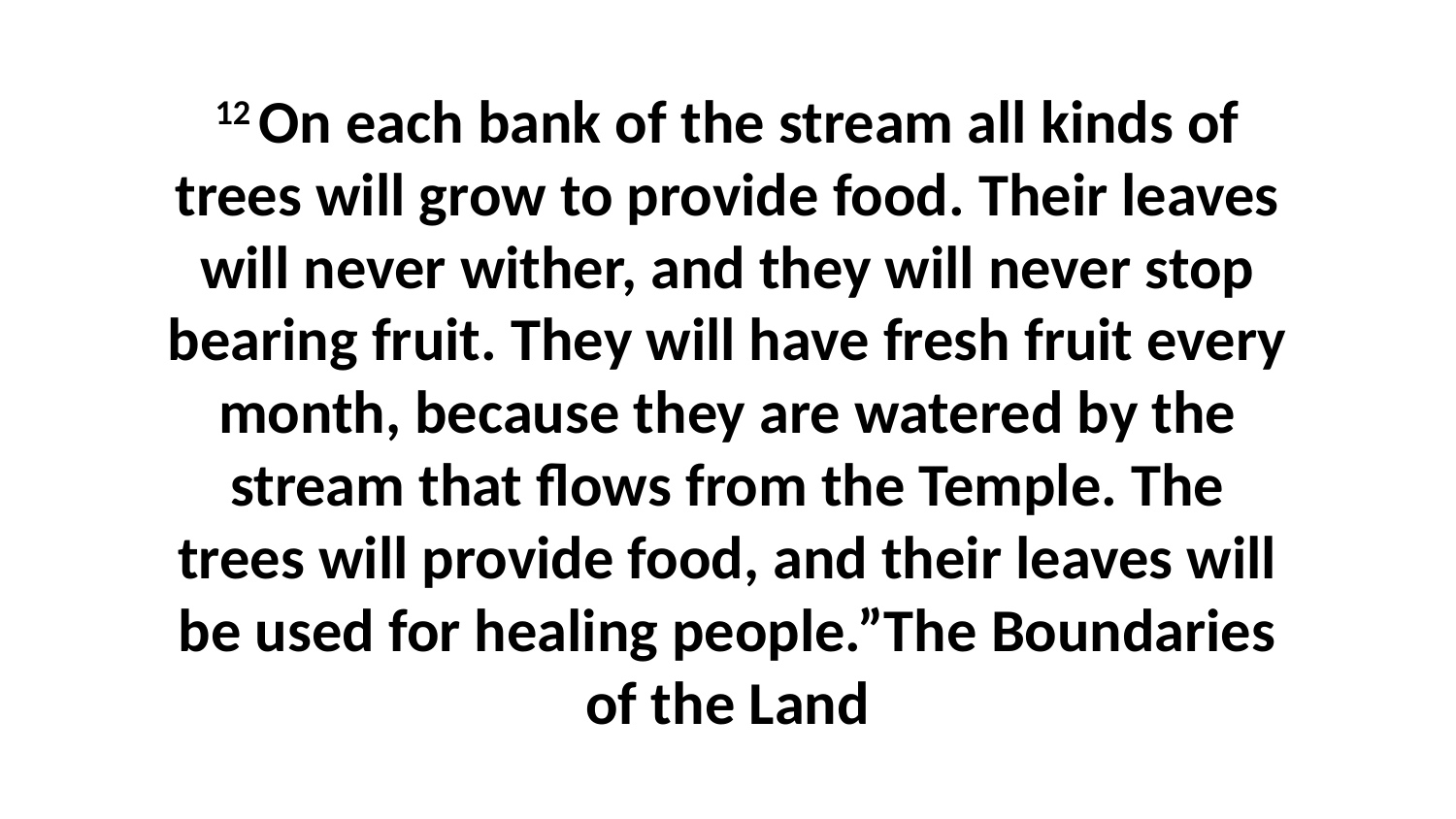

12 On each bank of the stream all kinds of trees will grow to provide food. Their leaves will never wither, and they will never stop bearing fruit. They will have fresh fruit every month, because they are watered by the stream that flows from the Temple. The trees will provide food, and their leaves will be used for healing people.”The Boundaries of the Land